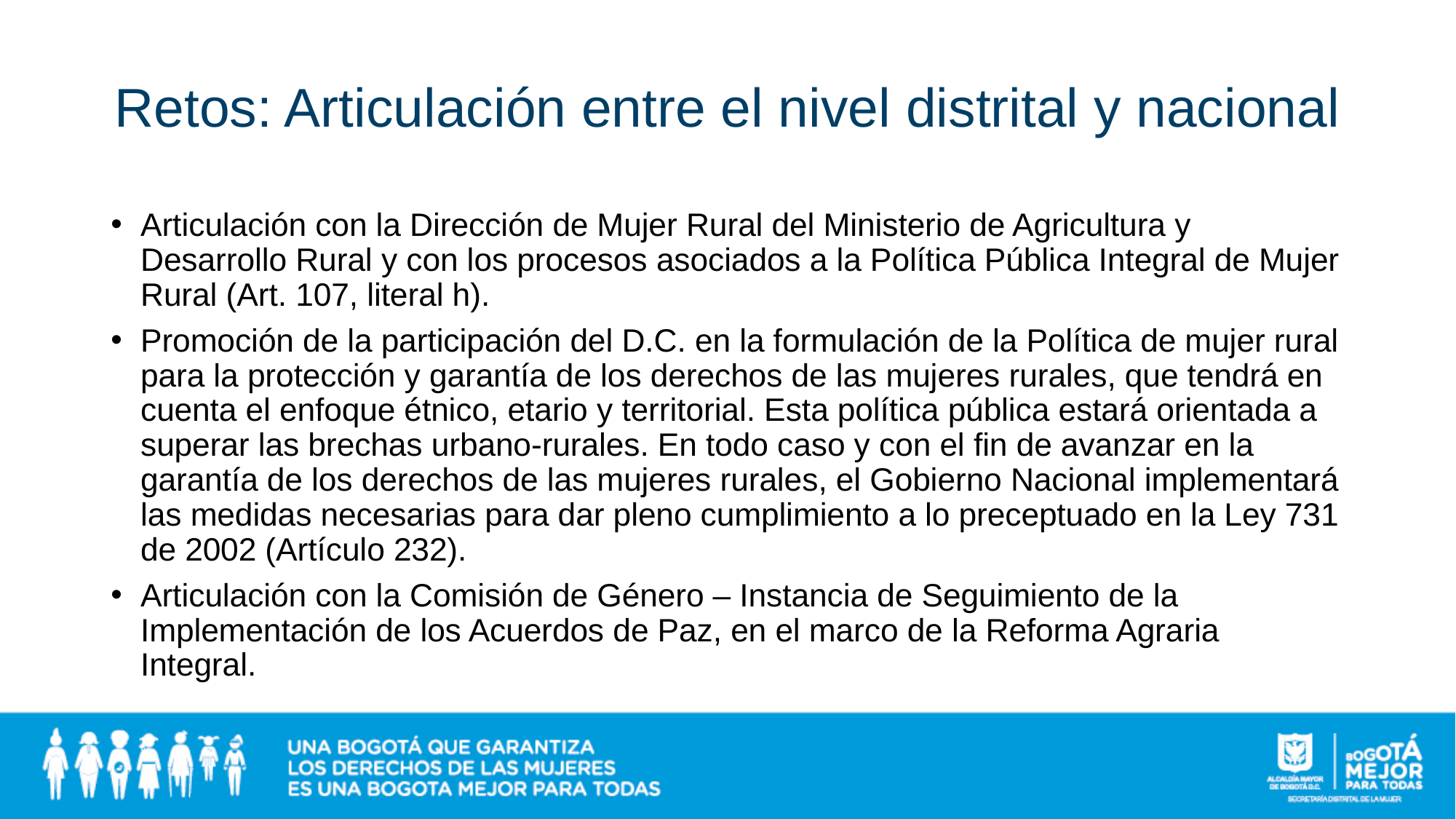

# Retos: Articulación entre el nivel distrital y nacional
Articulación con la Dirección de Mujer Rural del Ministerio de Agricultura y Desarrollo Rural y con los procesos asociados a la Política Pública Integral de Mujer Rural (Art. 107, literal h).
Promoción de la participación del D.C. en la formulación de la Política de mujer rural para la protección y garantía de los derechos de las mujeres rurales, que tendrá en cuenta el enfoque étnico, etario y territorial. Esta política pública estará orientada a superar las brechas urbano-rurales. En todo caso y con el fin de avanzar en la garantía de los derechos de las mujeres rurales, el Gobierno Nacional implementará las medidas necesarias para dar pleno cumplimiento a lo preceptuado en la Ley 731 de 2002 (Artículo 232).
Articulación con la Comisión de Género – Instancia de Seguimiento de la Implementación de los Acuerdos de Paz, en el marco de la Reforma Agraria Integral.